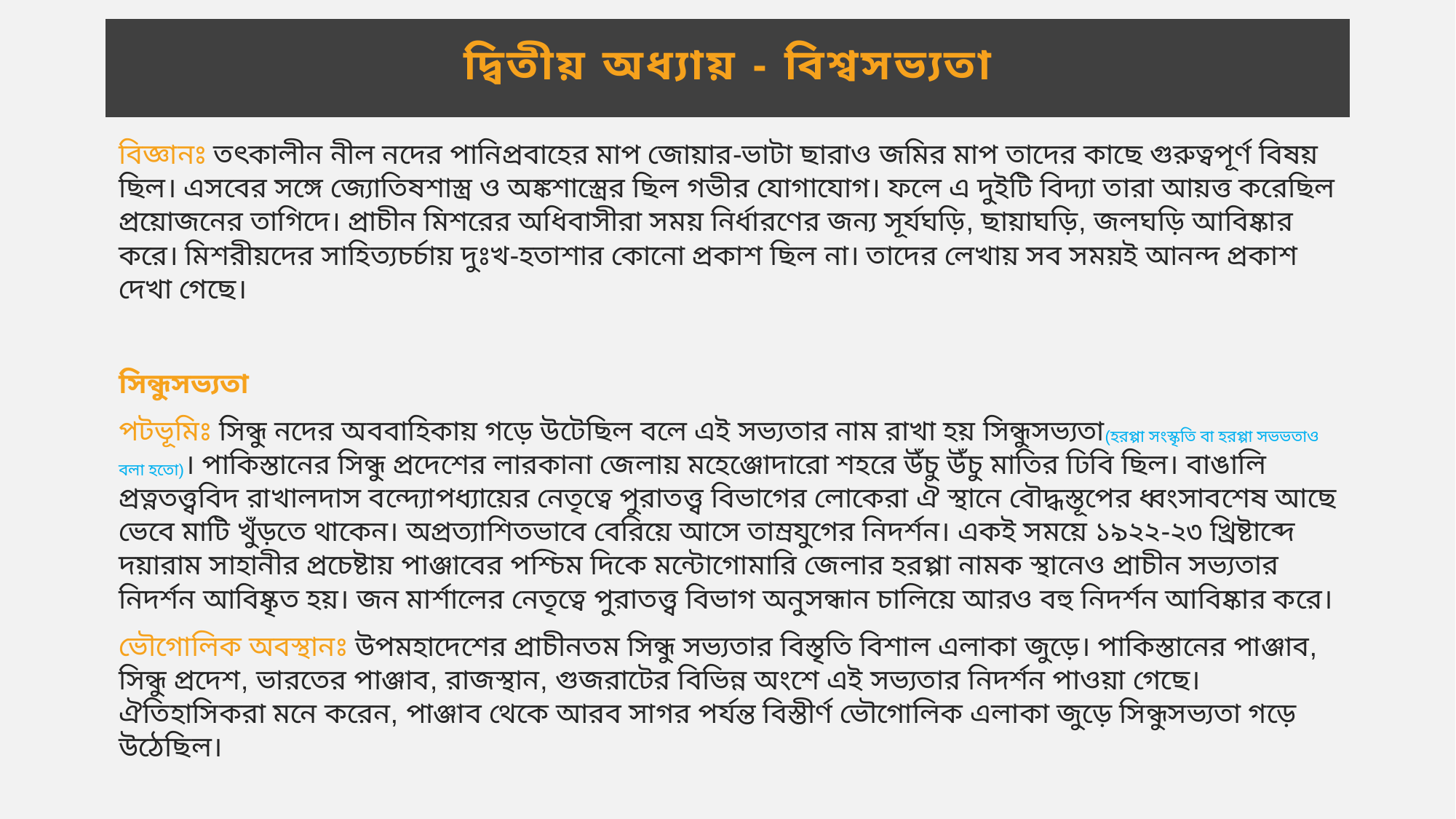

দ্বিতীয় অধ্যায় - বিশ্বসভ্যতা
বিজ্ঞানঃ তৎকালীন নীল নদের পানিপ্রবাহের মাপ জোয়ার-ভাটা ছারাও জমির মাপ তাদের কাছে গুরুত্বপূর্ণ বিষয় ছিল। এসবের সঙ্গে জ্যোতিষশাস্ত্র ও অঙ্কশাস্ত্রের ছিল গভীর যোগাযোগ। ফলে এ দুইটি বিদ্যা তারা আয়ত্ত করেছিল প্রয়োজনের তাগিদে। প্রাচীন মিশরের অধিবাসীরা সময় নির্ধারণের জন্য সূর্যঘড়ি, ছায়াঘড়ি, জলঘড়ি আবিষ্কার করে। মিশরীয়দের সাহিত্যচর্চায় দুঃখ-হতাশার কোনো প্রকাশ ছিল না। তাদের লেখায় সব সময়ই আনন্দ প্রকাশ দেখা গেছে।

সিন্ধুসভ্যতা
পটভূমিঃ সিন্ধু নদের অববাহিকায় গড়ে উটেছিল বলে এই সভ্যতার নাম রাখা হয় সিন্ধুসভ্যতা(হরপ্পা সংস্কৃতি বা হরপ্পা সভভতাও বলা হতো)। পাকিস্তানের সিন্ধু প্রদেশের লারকানা জেলায় মহেঞ্জোদারো শহরে উঁচু উঁচু মাতির ঢিবি ছিল। বাঙালি প্রত্নতত্ত্ববিদ রাখালদাস বন্দ্যোপধ্যায়ের নেতৃত্বে পুরাতত্ত্ব বিভাগের লোকেরা ঐ স্থানে বৌদ্ধস্তূপের ধ্বংসাবশেষ আছে ভেবে মাটি খুঁড়তে থাকেন। অপ্রত্যাশিতভাবে বেরিয়ে আসে তাম্রযুগের নিদর্শন। একই সময়ে ১৯২২-২৩ খ্রিষ্টাব্দে দয়ারাম সাহানীর প্রচেষ্টায় পাঞ্জাবের পশ্চিম দিকে মন্টোগোমারি জেলার হরপ্পা নামক স্থানেও প্রাচীন সভ্যতার নিদর্শন আবিষ্কৃত হয়। জন মার্শালের নেতৃত্বে পুরাতত্ত্ব বিভাগ অনুসন্ধান চালিয়ে আরও বহু নিদর্শন আবিষ্কার করে।
ভৌগোলিক অবস্থানঃ উপমহাদেশের প্রাচীনতম সিন্ধু সভ্যতার বিস্তৃতি বিশাল এলাকা জুড়ে। পাকিস্তানের পাঞ্জাব, সিন্ধু প্রদেশ, ভারতের পাঞ্জাব, রাজস্থান, গুজরাটের বিভিন্ন অংশে এই সভ্যতার নিদর্শন পাওয়া গেছে। ঐতিহাসিকরা মনে করেন, পাঞ্জাব থেকে আরব সাগর পর্যন্ত বিস্তীর্ণ ভৌগোলিক এলাকা জুড়ে সিন্ধুসভ্যতা গড়ে উঠেছিল।